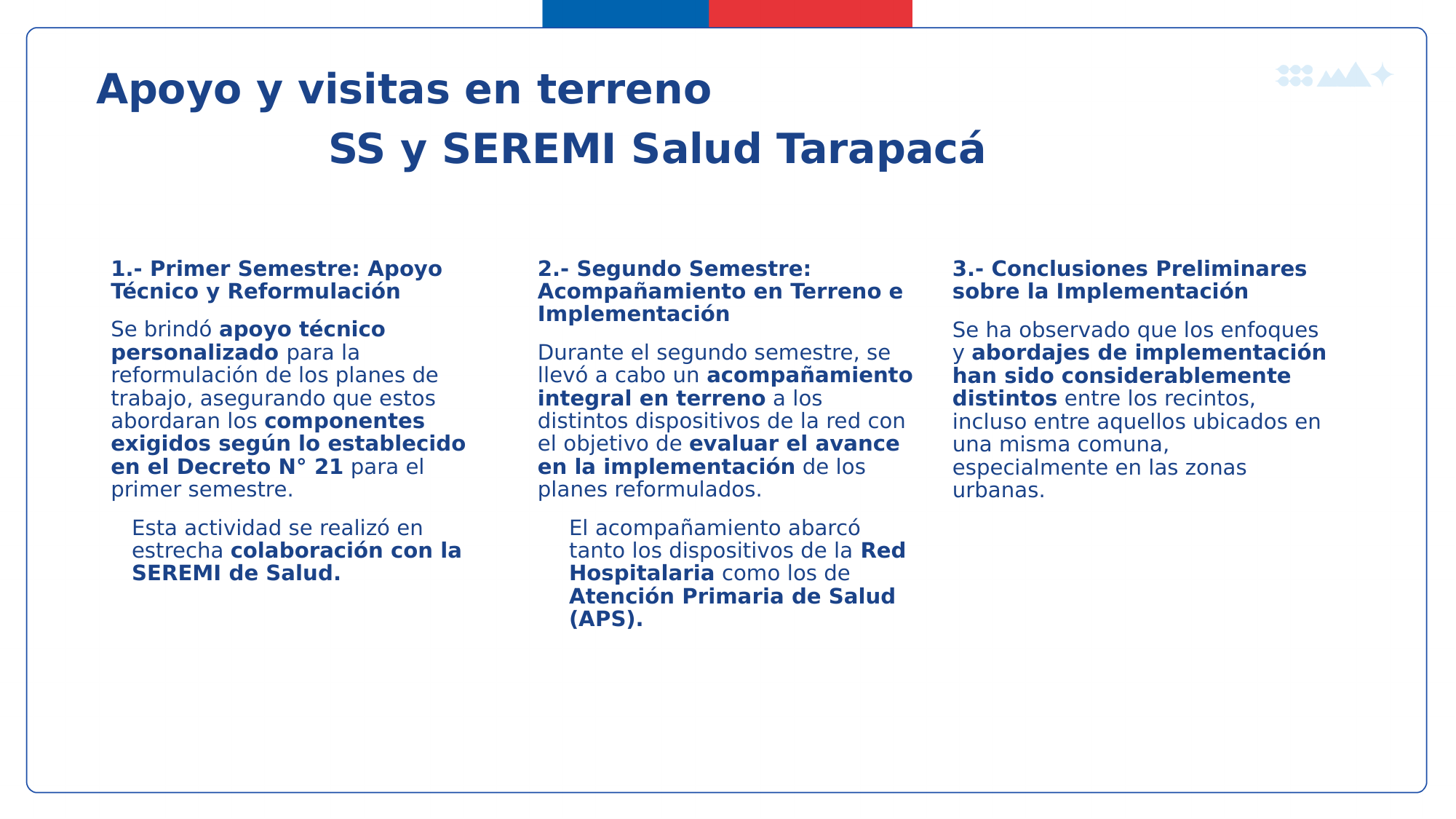

Apoyo y visitas en terreno
SS y SEREMI Salud Tarapacá
1.- Primer Semestre: Apoyo Técnico y Reformulación
Se brindó apoyo técnico personalizado para la reformulación de los planes de trabajo, asegurando que estos abordaran los componentes exigidos según lo establecido en el Decreto N° 21 para el primer semestre.
Esta actividad se realizó en estrecha colaboración con la SEREMI de Salud.

2.- Segundo Semestre: Acompañamiento en Terreno e Implementación
Durante el segundo semestre, se llevó a cabo un acompañamiento integral en terreno a los distintos dispositivos de la red con el objetivo de evaluar el avance en la implementación de los planes reformulados.
El acompañamiento abarcó tanto los dispositivos de la Red Hospitalaria como los de Atención Primaria de Salud (APS).
3.- Conclusiones Preliminares sobre la Implementación
Se ha observado que los enfoques y abordajes de implementación han sido considerablemente distintos entre los recintos, incluso entre aquellos ubicados en una misma comuna, especialmente en las zonas urbanas.